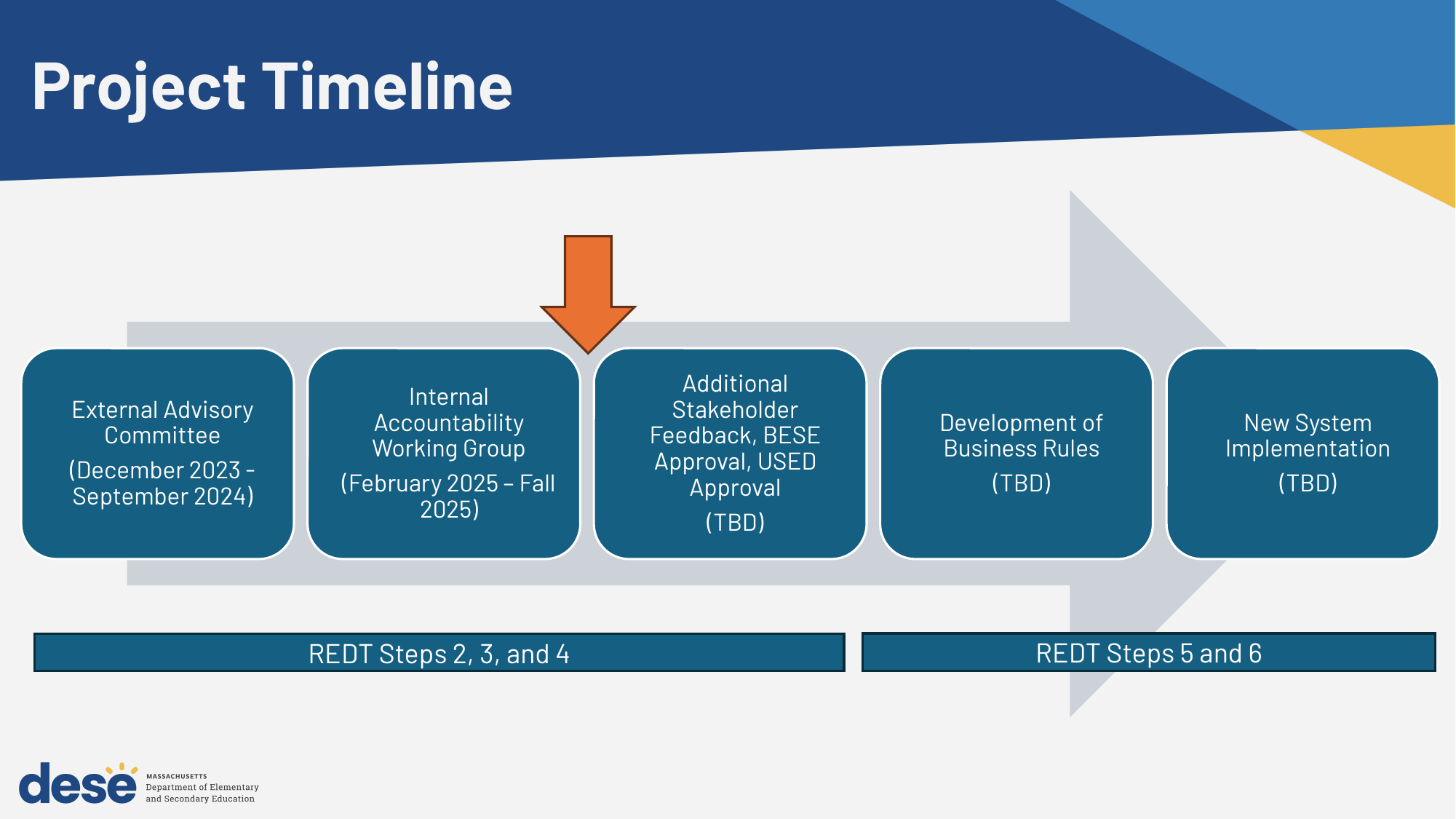

# Project Timeline
External Advisory Committee
(December 2023 -September 2024)
Internal Accountability Working Group
(February 2025 – Fall 2025)
Additional Stakeholder Feedback, BESE Approval, USED Approval
(TBD)
Development of Business Rules
(TBD)
New System Implementation
(TBD)

REDT Steps 5 and 6
REDT Steps 2, 3, and 4